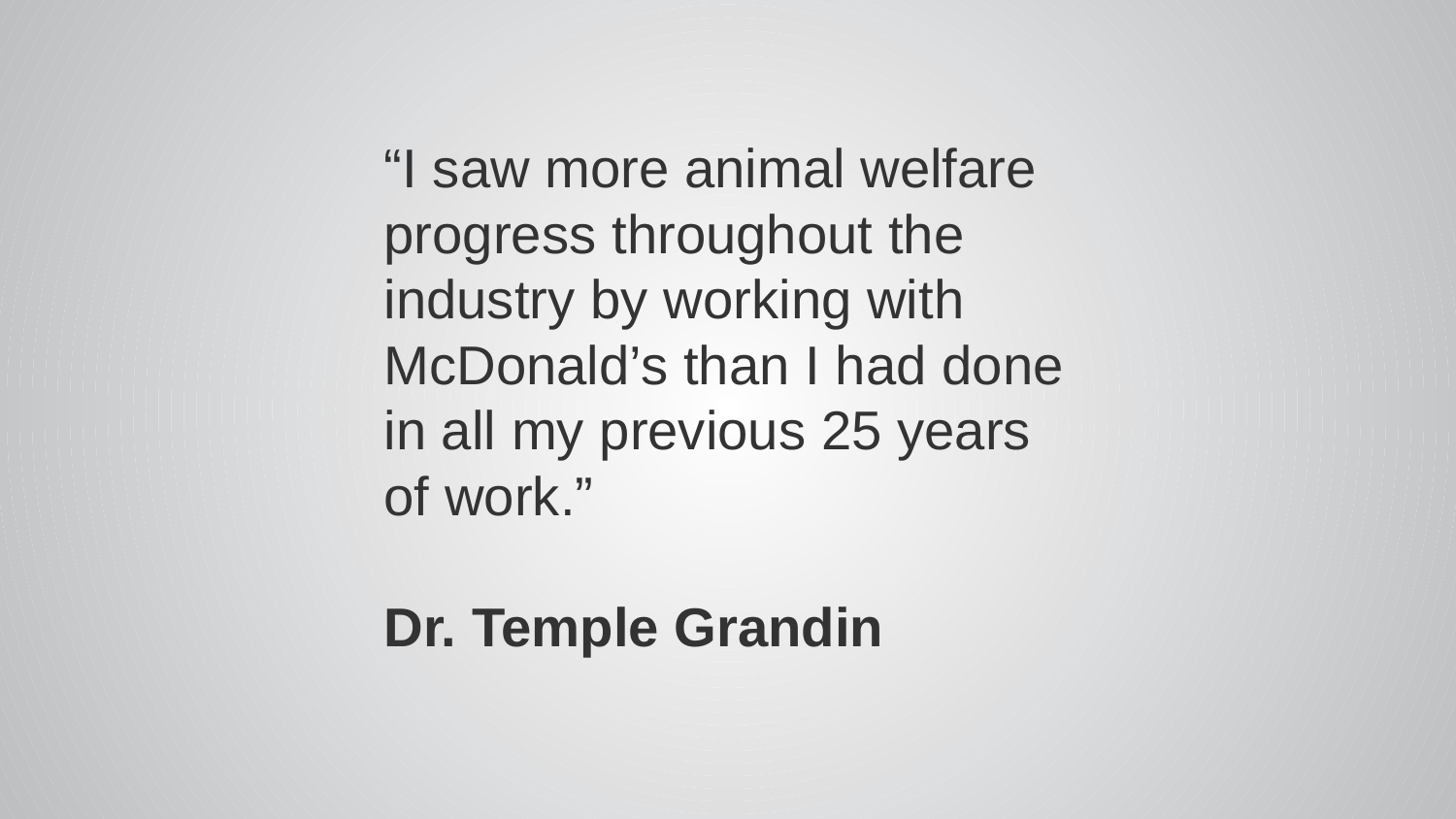

“I saw more animal welfare progress throughout the industry by working with McDonald’s than I had done in all my previous 25 years of work.”

Dr. Temple Grandin